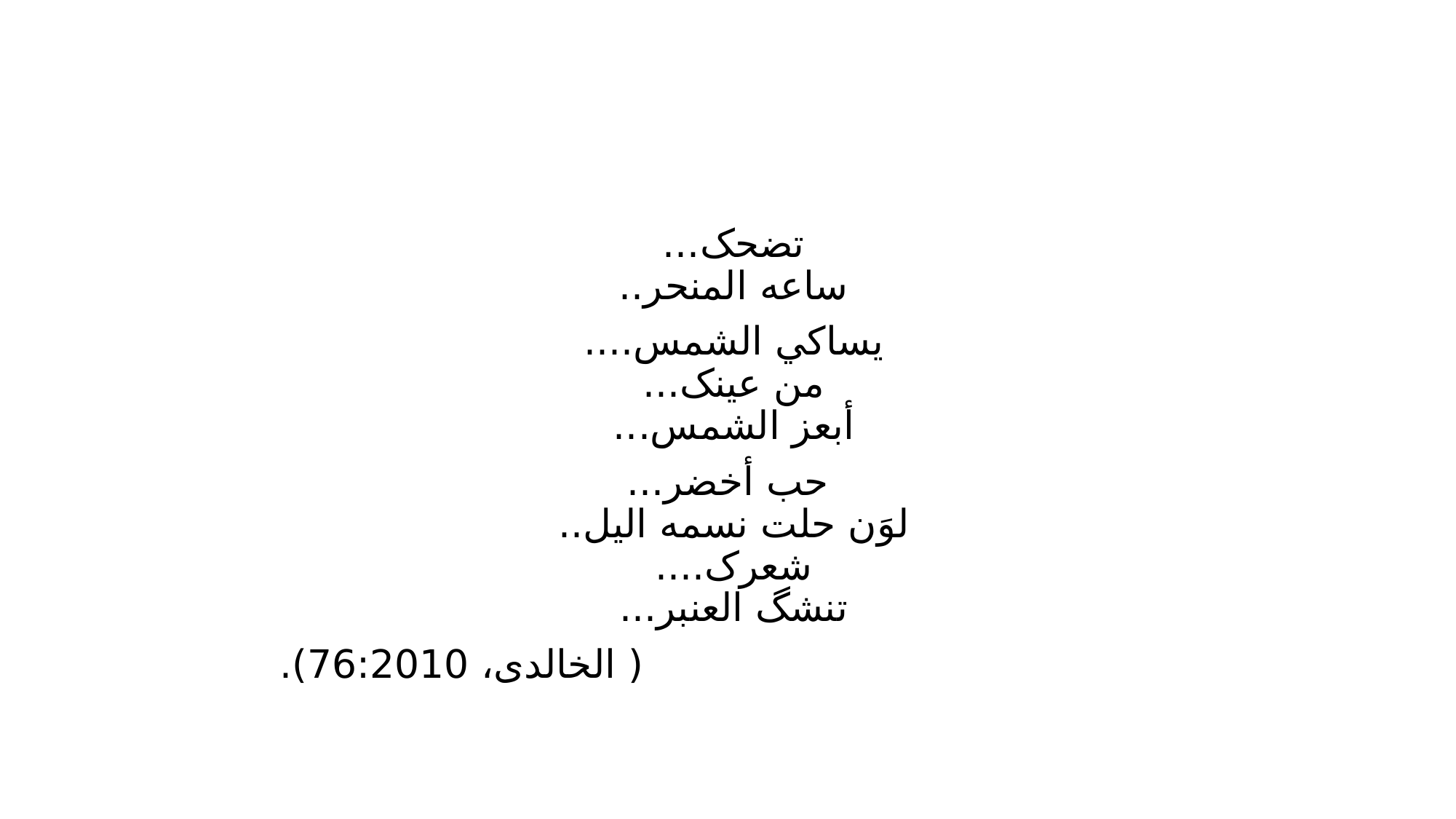

#
تضحک...
ساعه المنحر..
يساكي الشمس....
من عینک...
أبعز الشمس...
حب أخضر...
لوَن حلت نسمه اليل..
شعرک....
تنشگ العنبر...
                                           ( الخالدی، 76:2010).